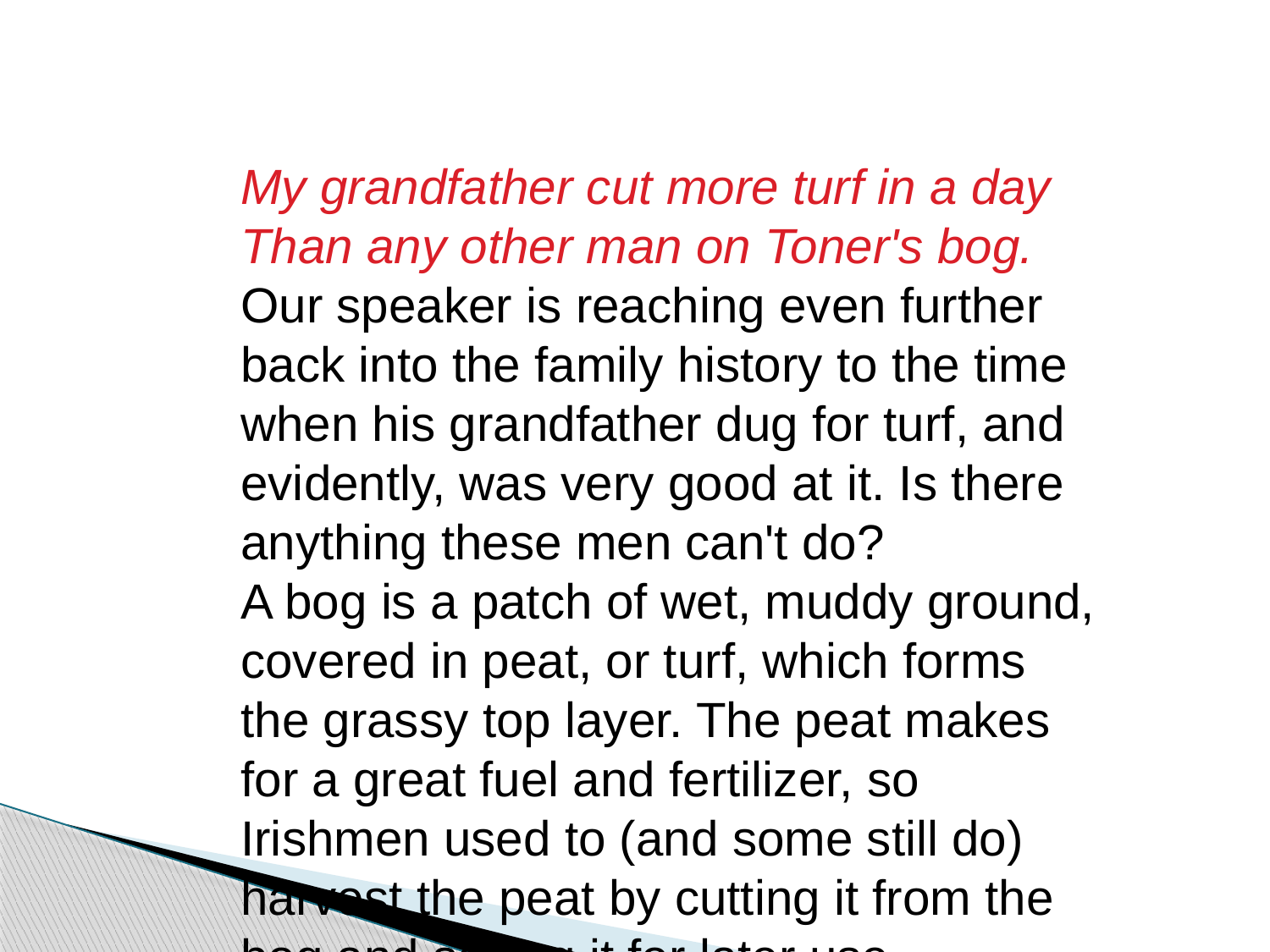

My grandfather cut more turf in a day
Than any other man on Toner's bog.
Our speaker is reaching even further back into the family history to the time when his grandfather dug for turf, and evidently, was very good at it. Is there anything these men can't do?
A bog is a patch of wet, muddy ground, covered in peat, or turf, which forms the grassy top layer. The peat makes for a great fuel and fertilizer, so Irishmen used to (and some still do) harvest the peat by cutting it from the bog and saving it for later use.